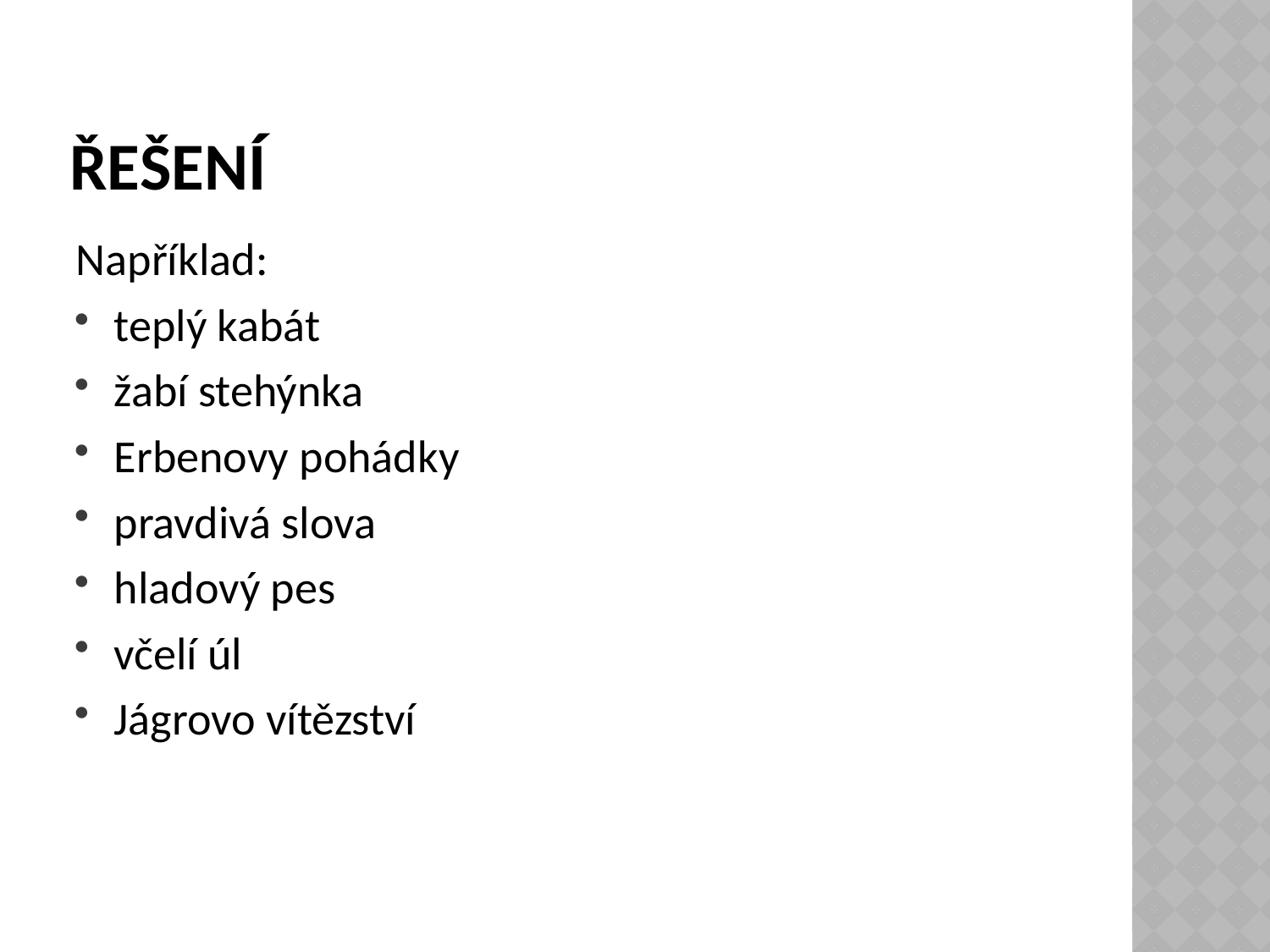

# Řešení
Například:
teplý kabát
žabí stehýnka
Erbenovy pohádky
pravdivá slova
hladový pes
včelí úl
Jágrovo vítězství